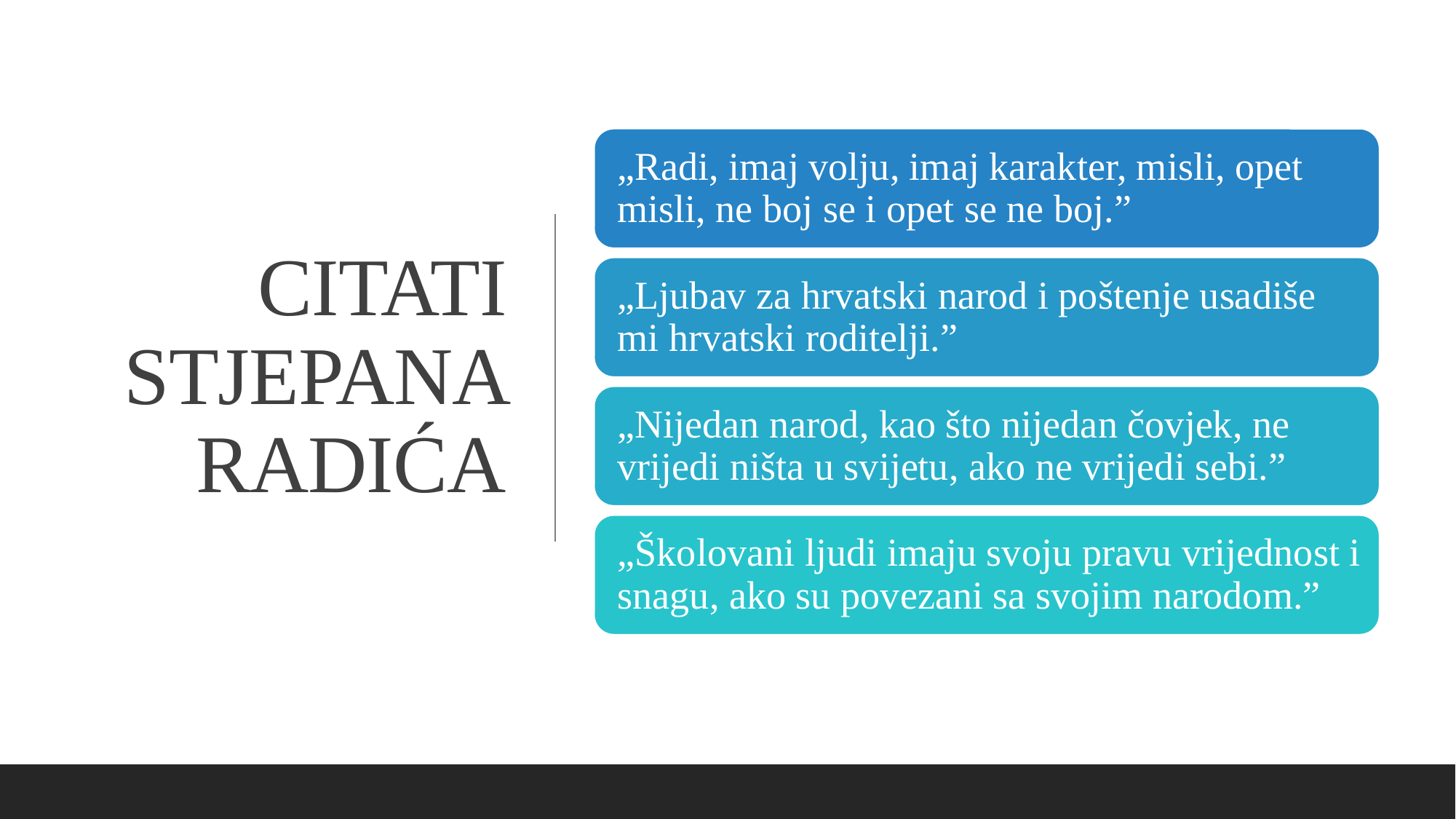

# CITATI STJEPANA RADIĆA
„Radi, imaj volju, imaj karakter, misli, opet misli, ne boj se i opet se ne boj.”
„Ljubav za hrvatski narod i poštenje usadiše mi hrvatski roditelji.”
„Nijedan narod, kao što nijedan čovjek, ne vrijedi ništa u svijetu, ako ne vrijedi sebi.”
„Školovani ljudi imaju svoju pravu vrijednost i snagu, ako su povezani sa svojim narodom.”